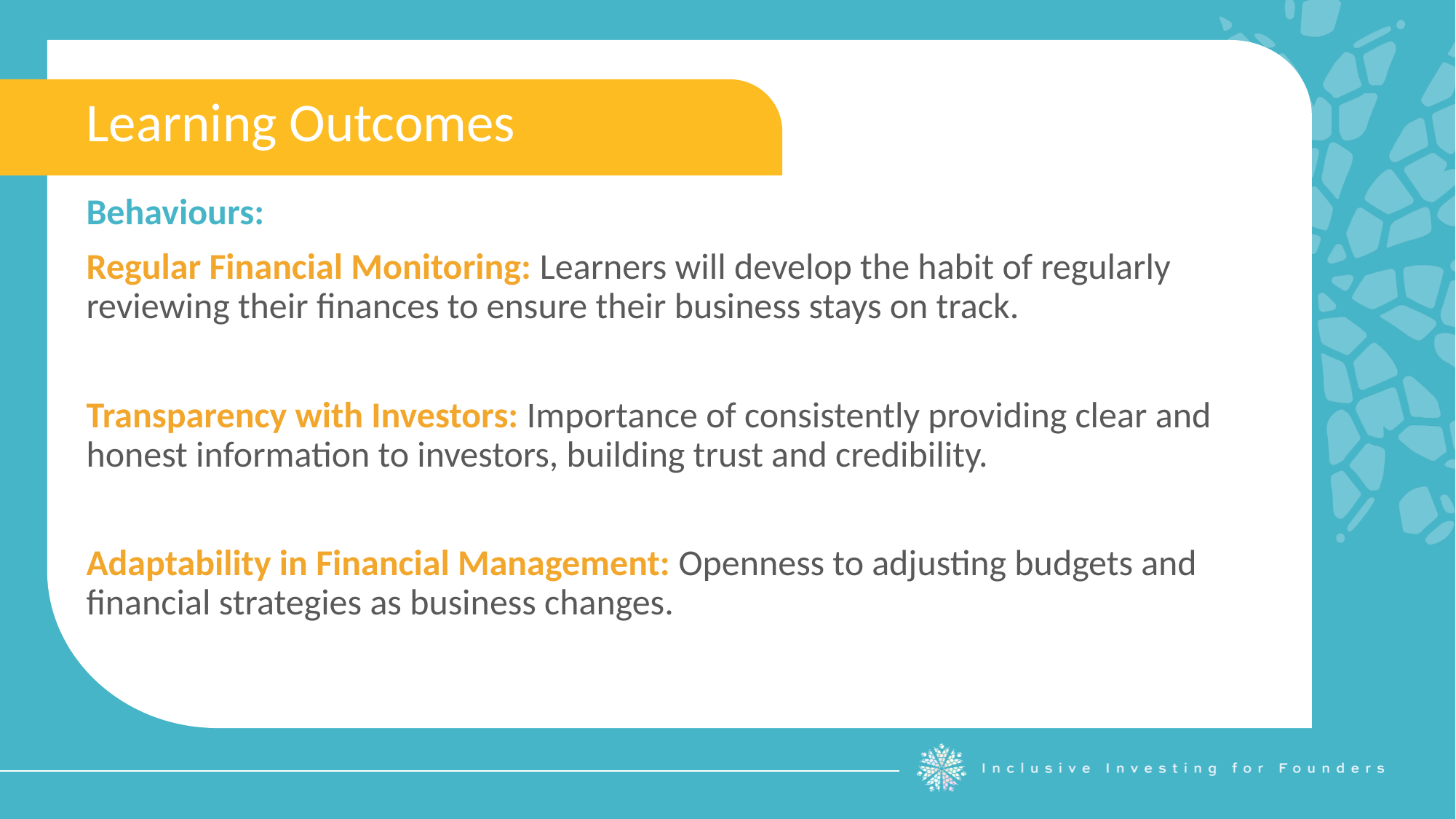

Learning Outcomes

Behaviours:
Regular Financial Monitoring: Learners will develop the habit of regularly reviewing their finances to ensure their business stays on track.

Transparency with Investors: Importance of consistently providing clear and honest information to investors, building trust and credibility.

Adaptability in Financial Management: Openness to adjusting budgets and financial strategies as business changes.